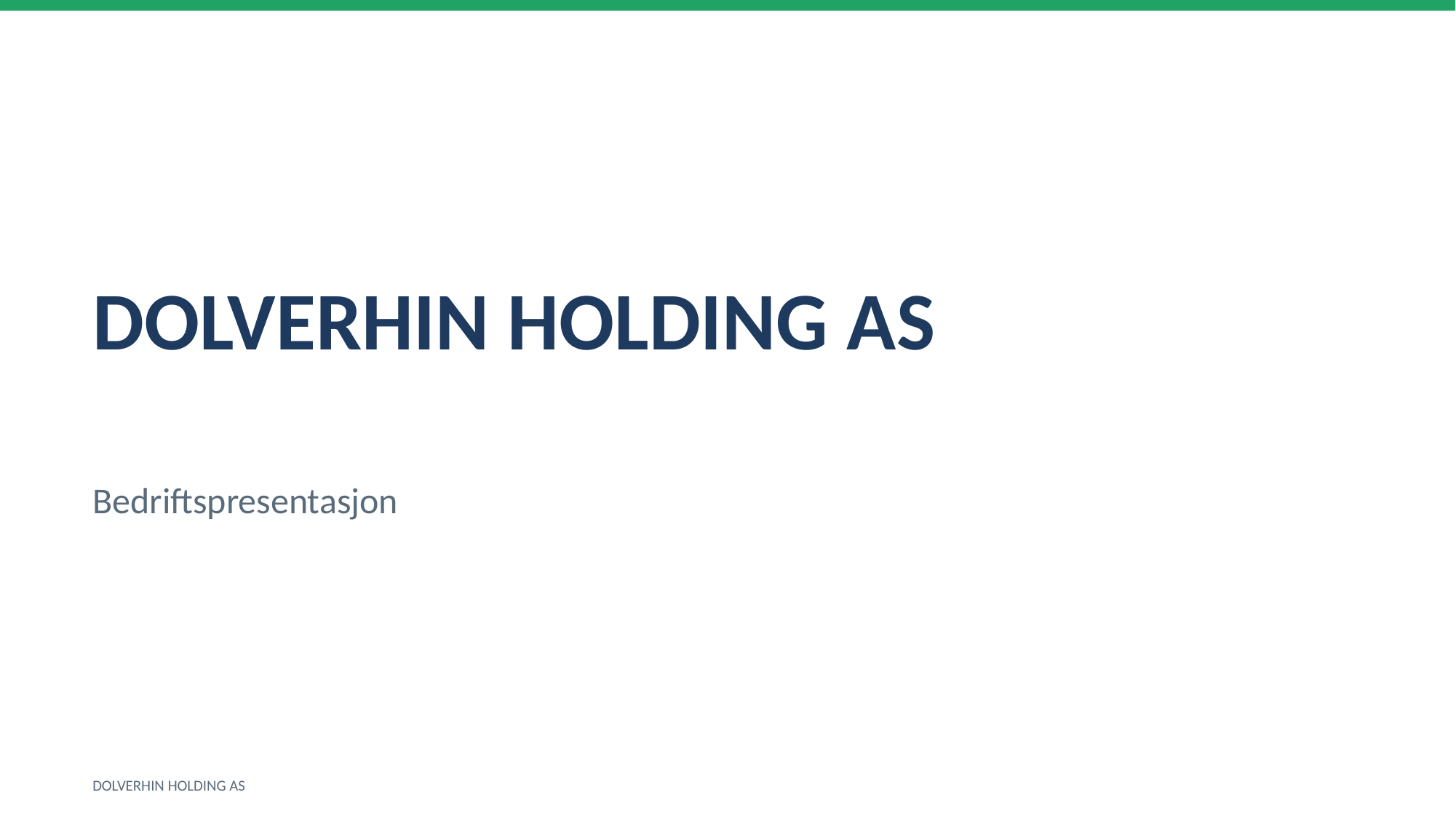

DOLVERHIN HOLDING AS
Bedriftspresentasjon
DOLVERHIN HOLDING AS